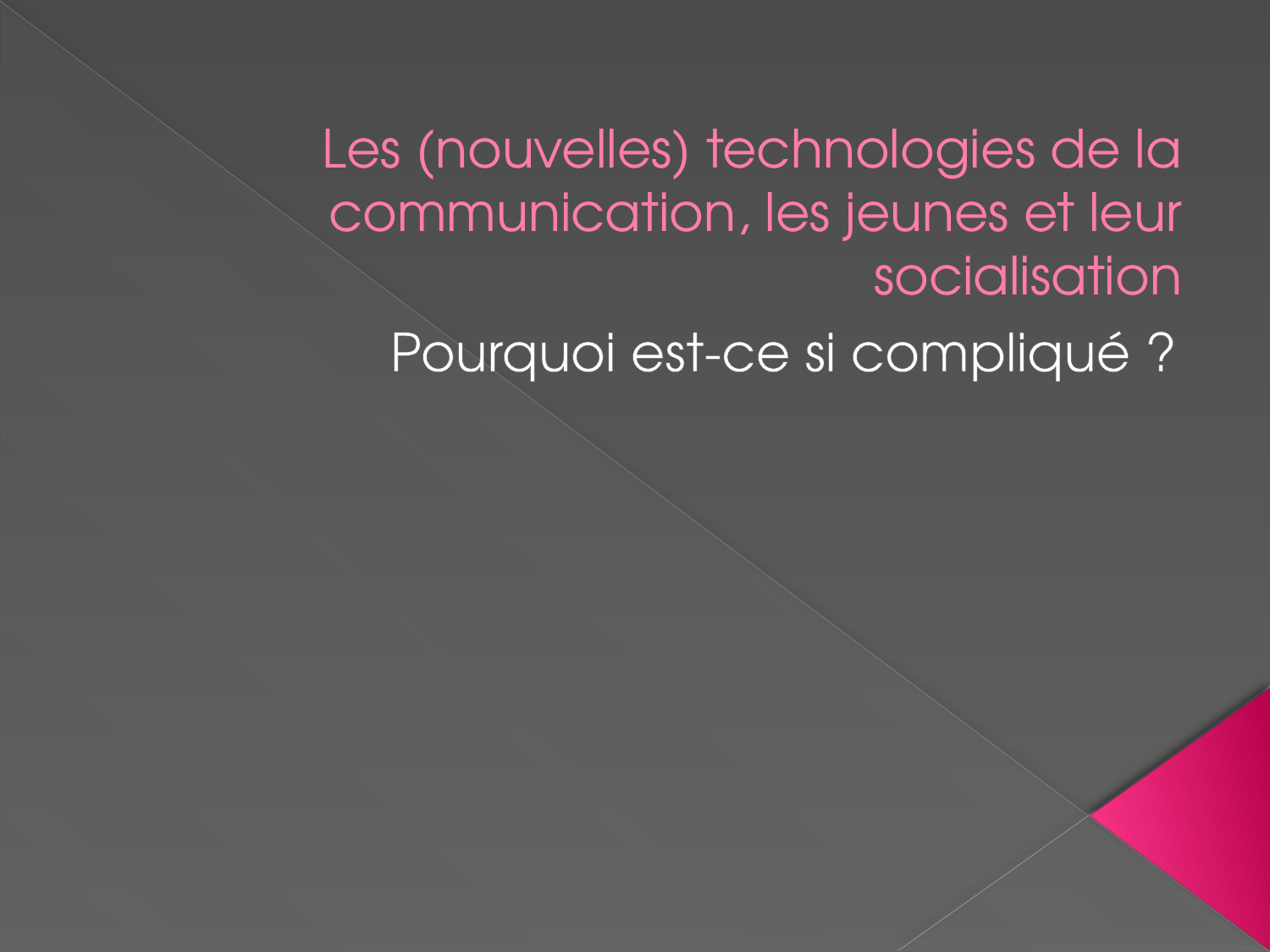

# Les (nouvelles) technologies de la communication, les jeunes et leur socialisation
Pourquoi est-ce si compliqué ?